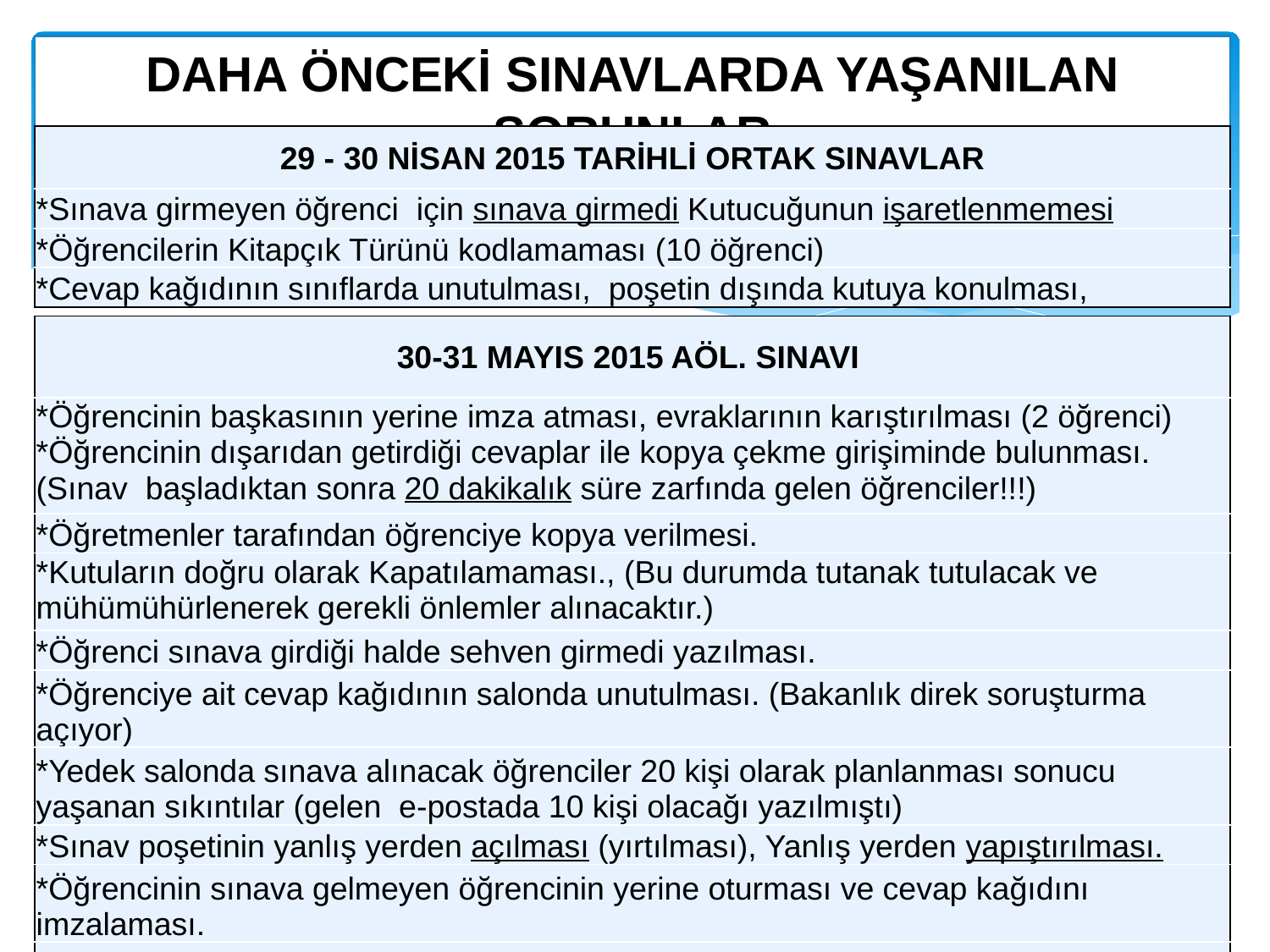

DAHA ÖNCEKİ SINAVLARDA YAŞANILAN SORUNLAR
| 29 - 30 NİSAN 2015 TARİHLİ ORTAK SINAVLAR |
| --- |
| \*Sınava girmeyen öğrenci için sınava girmedi Kutucuğunun işaretlenmemesi |
| \*Öğrencilerin Kitapçık Türünü kodlamaması (10 öğrenci) |
| \*Cevap kağıdının sınıflarda unutulması, poşetin dışında kutuya konulması, |
| 30-31 MAYIS 2015 AÖL. SINAVI |
| --- |
| \*Öğrencinin başkasının yerine imza atması, evraklarının karıştırılması (2 öğrenci) \*Öğrencinin dışarıdan getirdiği cevaplar ile kopya çekme girişiminde bulunması. (Sınav başladıktan sonra 20 dakikalık süre zarfında gelen öğrenciler!!!) |
| \*Öğretmenler tarafından öğrenciye kopya verilmesi. |
| \*Kutuların doğru olarak Kapatılamaması., (Bu durumda tutanak tutulacak ve mühümühürlenerek gerekli önlemler alınacaktır.) |
| \*Öğrenci sınava girdiği halde sehven girmedi yazılması. |
| \*Öğrenciye ait cevap kağıdının salonda unutulması. (Bakanlık direk soruşturma açıyor) |
| \*Yedek salonda sınava alınacak öğrenciler 20 kişi olarak planlanması sonucu yaşanan sıkıntılar (gelen e-postada 10 kişi olacağı yazılmıştı) |
| \*Sınav poşetinin yanlış yerden açılması (yırtılması), Yanlış yerden yapıştırılması. |
| \*Öğrencinin sınava gelmeyen öğrencinin yerine oturması ve cevap kağıdını imzalaması. |
| \*Sınava girmeyen öğrencinin yerine başka bir öğrencinin imza atması. \*Öğrencilerin cevap kağıdına imza atmaması. |
20